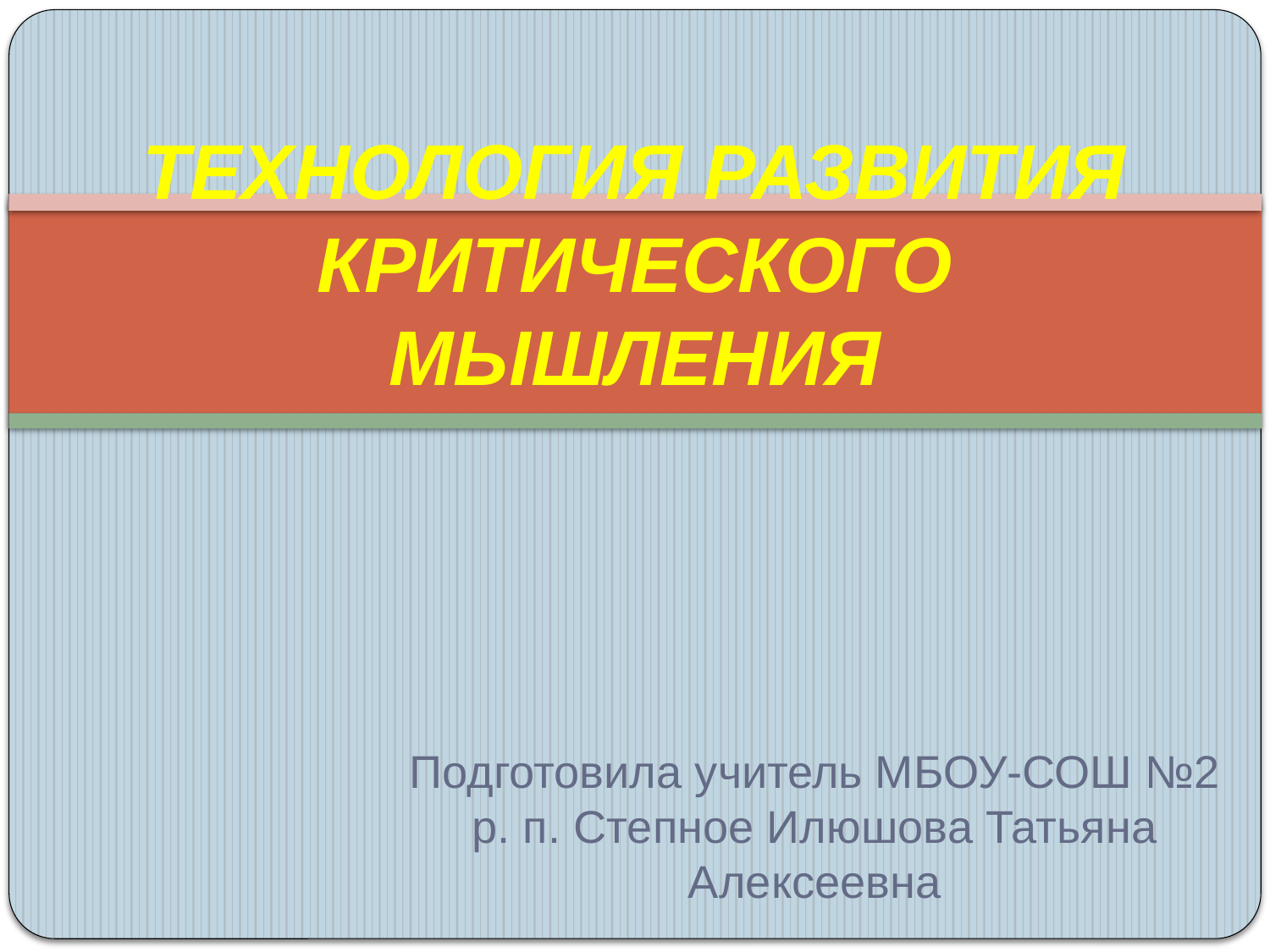

# ТЕХНОЛОГИЯ РАЗВИТИЯ КРИТИЧЕСКОГО МЫШЛЕНИЯ
Подготовила учитель МБОУ-СОШ №2 р. п. Степное Илюшова Татьяна Алексеевна